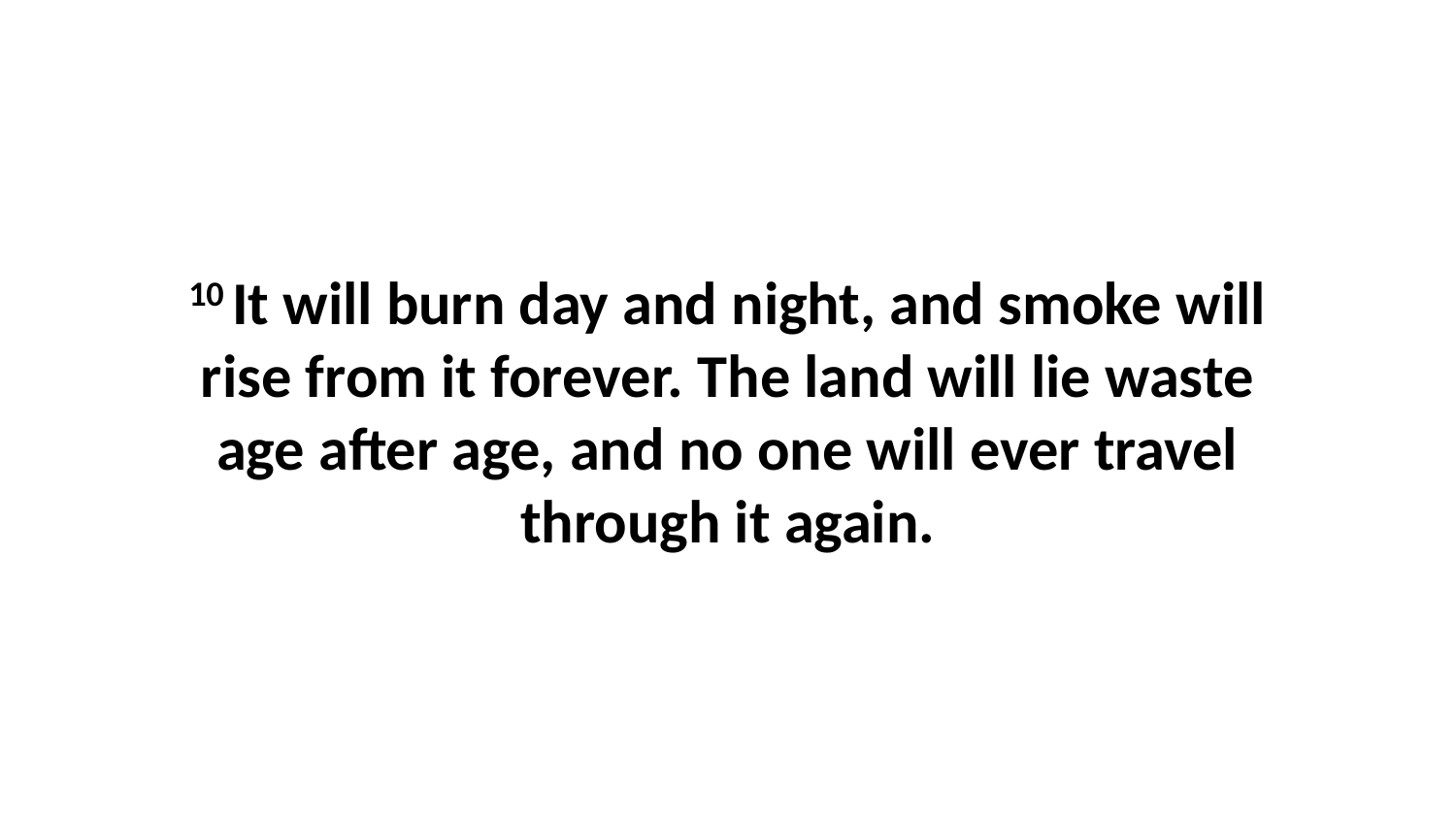

10 It will burn day and night, and smoke will rise from it forever. The land will lie waste age after age, and no one will ever travel through it again.